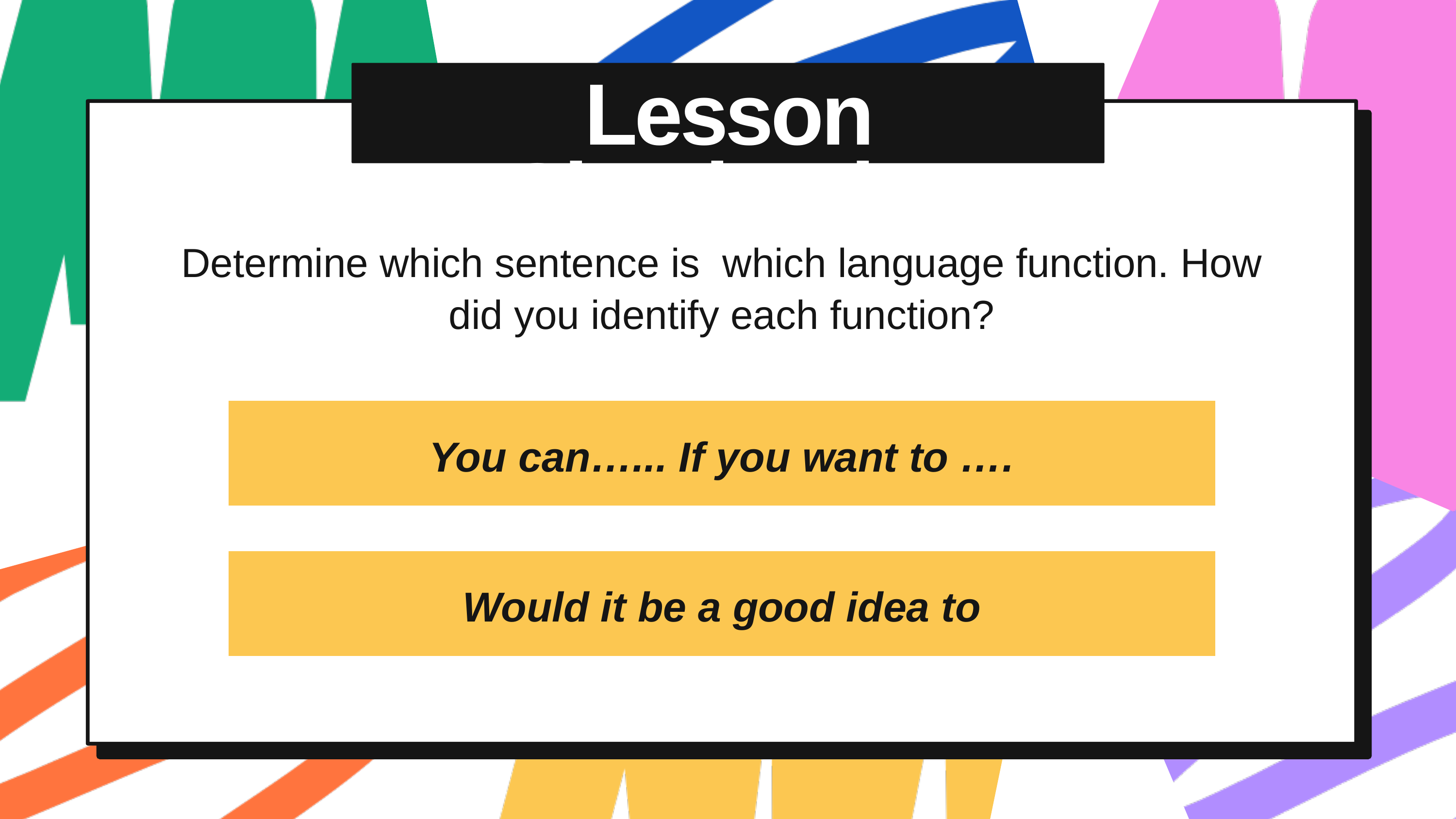

Lesson Checkpoint

Determine which sentence is  which language function. How did you identify each function?

You can…... If you want to ….

Would it be a good idea to